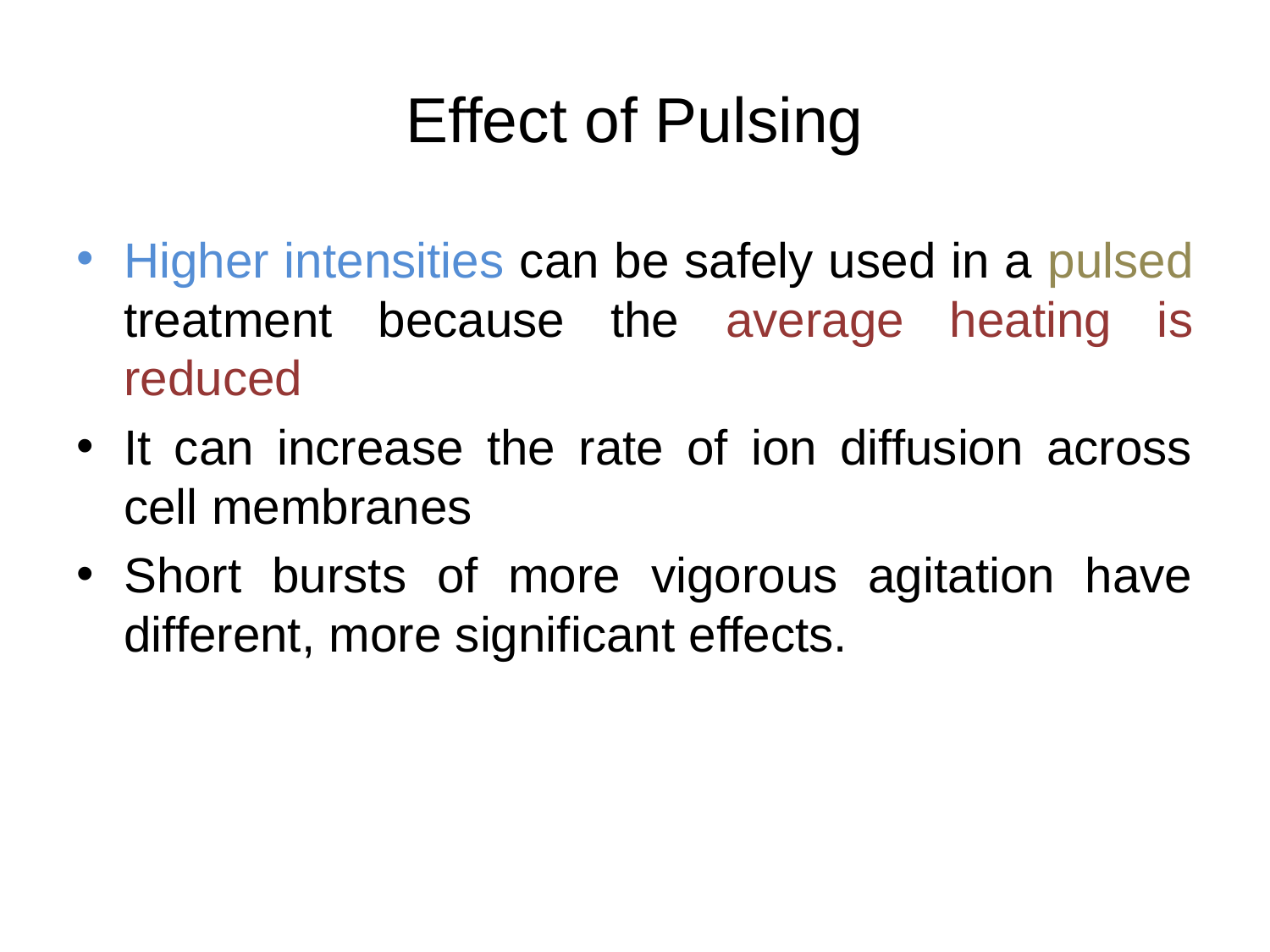

# Effect of Pulsing
Higher intensities can be safely used in a pulsed treatment because the average heating is reduced
It can increase the rate of ion diffusion across cell membranes
Short bursts of more vigorous agitation have different, more significant effects.